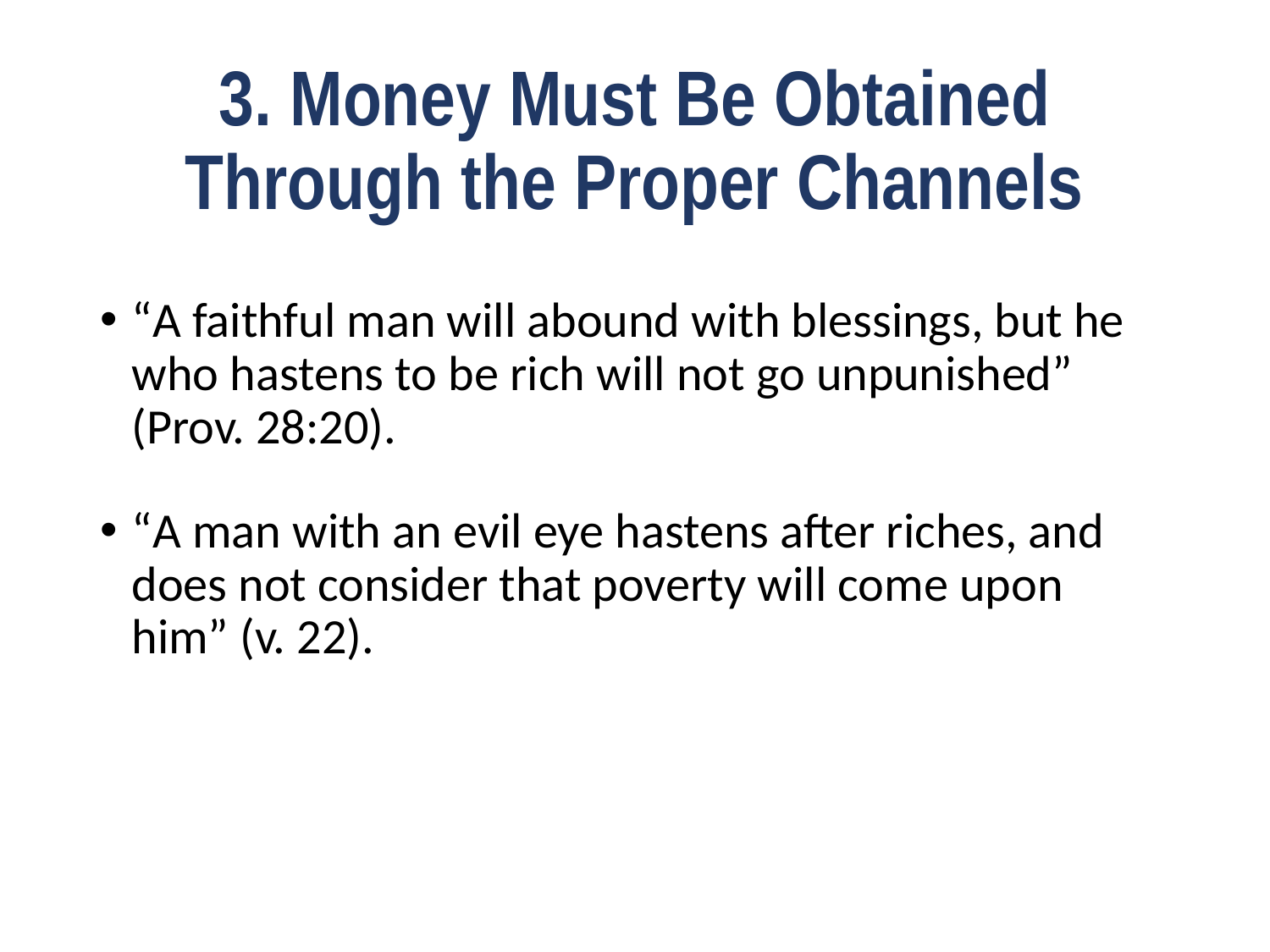

# 3. Money Must Be Obtained Through the Proper Channels
“A faithful man will abound with blessings, but he who hastens to be rich will not go unpunished” (Prov. 28:20).

“A man with an evil eye hastens after riches, and does not consider that poverty will come upon him” (v. 22).